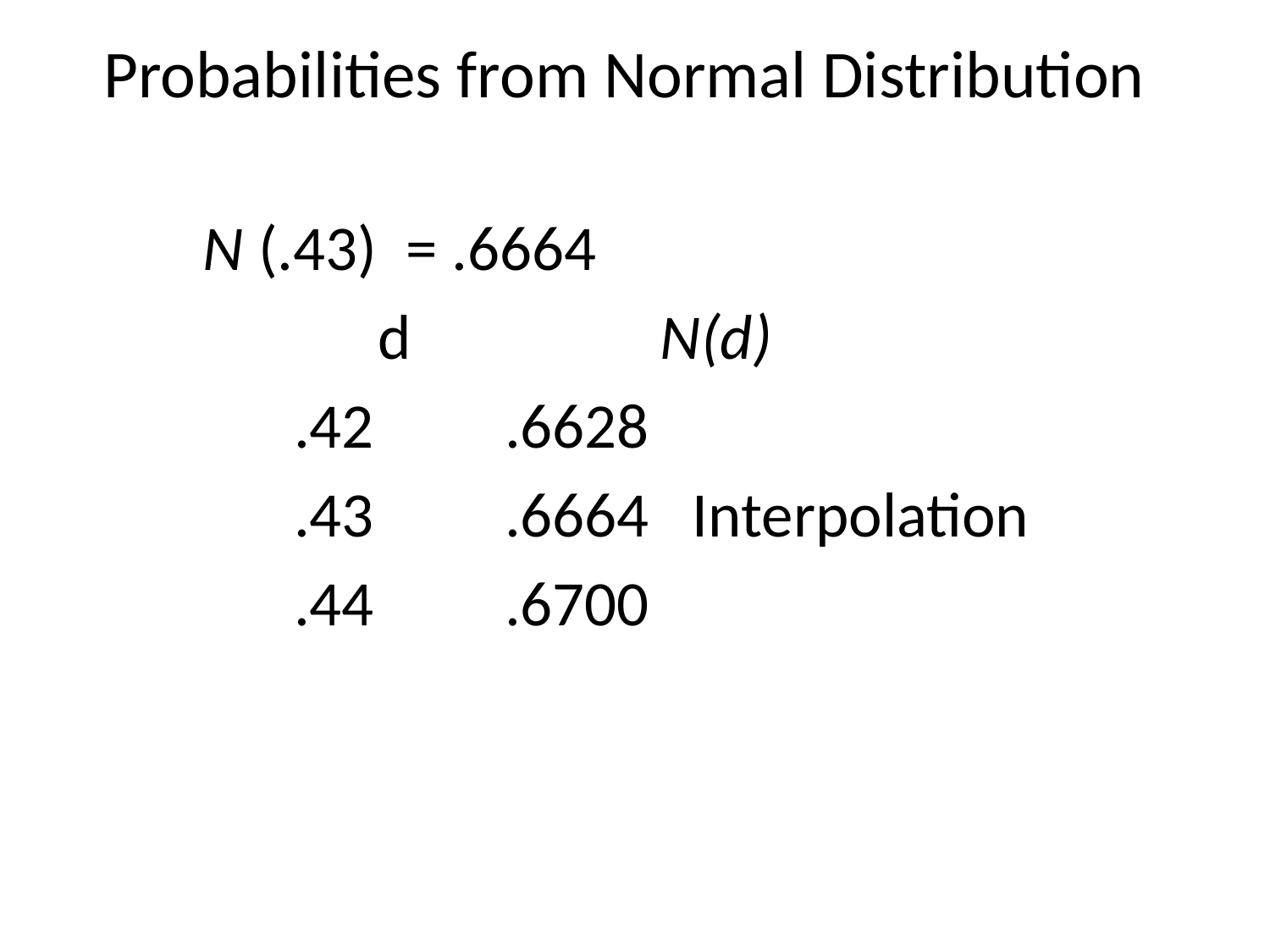

Probabilities from Normal Distribution
N (.43)  = .6664
		d		  N(d)
	   .42	    	.6628
	   .43		.6664   Interpolation
	   .44		.6700